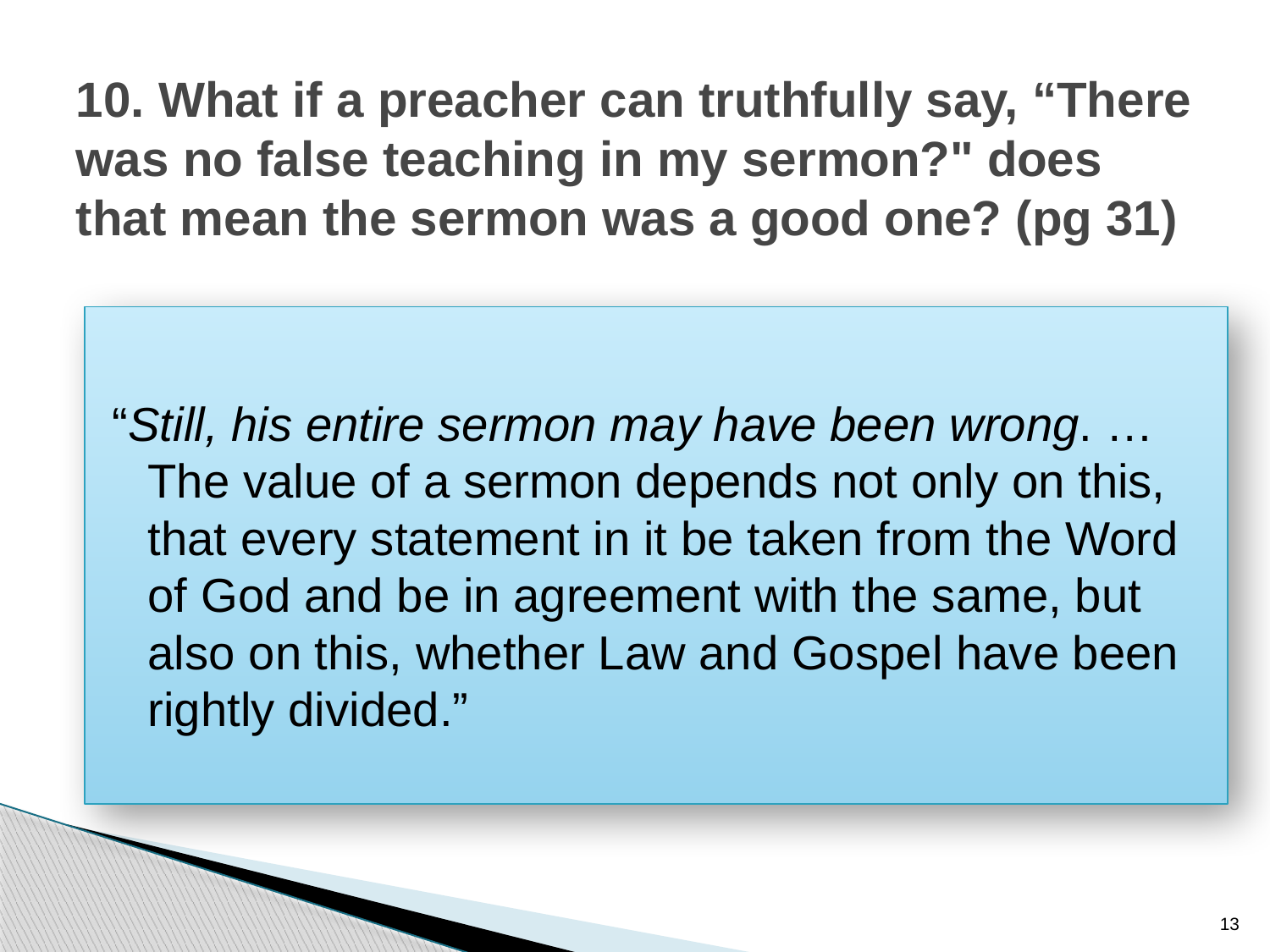

# 10. What if a preacher can truthfully say, “There was no false teaching in my sermon?" does that mean the sermon was a good one? (pg 31)
“Still, his entire sermon may have been wrong. …The value of a sermon depends not only on this, that every statement in it be taken from the Word of God and be in agreement with the same, but also on this, whether Law and Gospel have been rightly divided.”
13